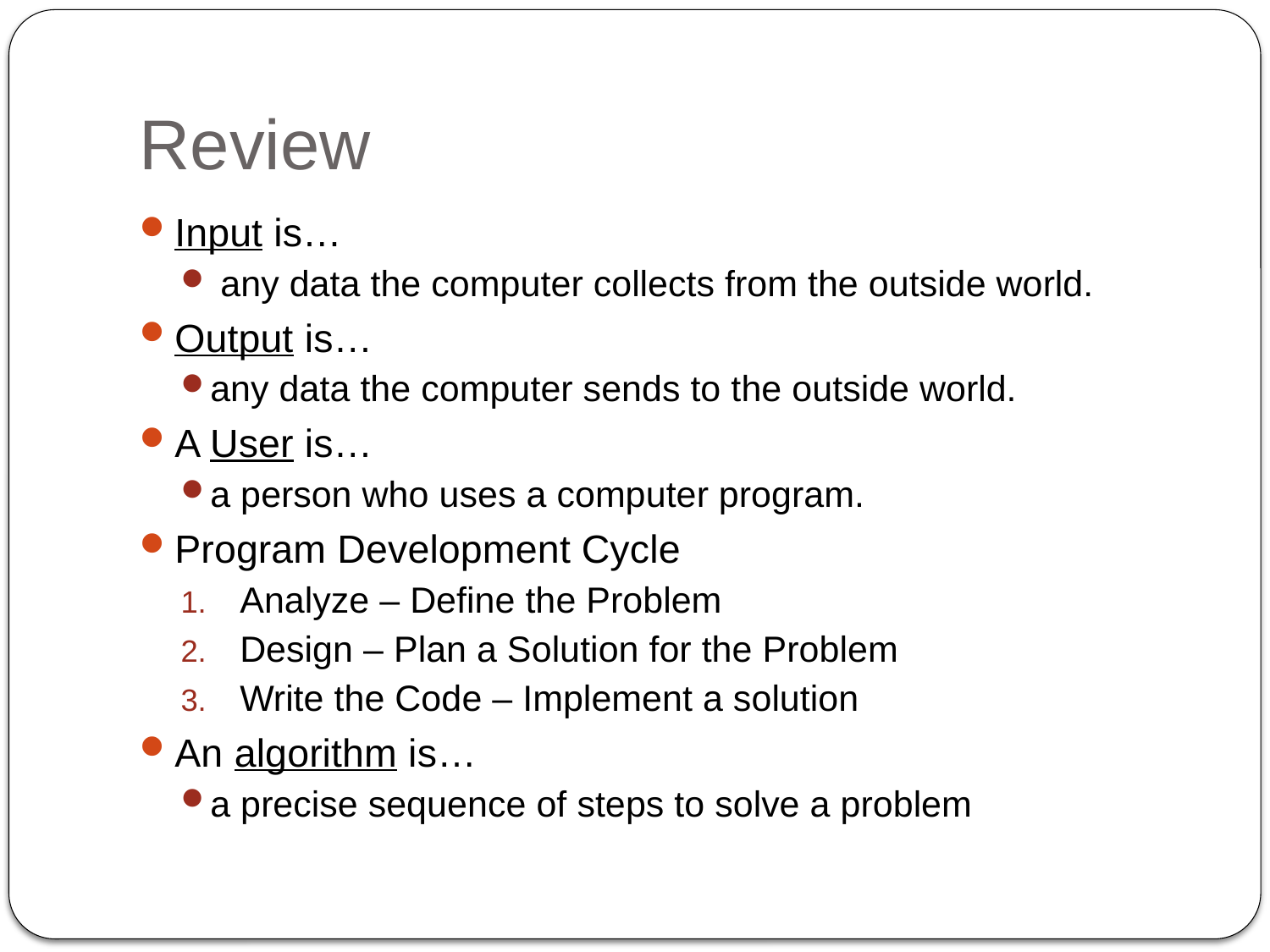

# Review
Input is…
 any data the computer collects from the outside world.
Output is…
any data the computer sends to the outside world.
A User is…
a person who uses a computer program.
Program Development Cycle
Analyze – Define the Problem
Design – Plan a Solution for the Problem
Write the Code – Implement a solution
An algorithm is…
a precise sequence of steps to solve a problem